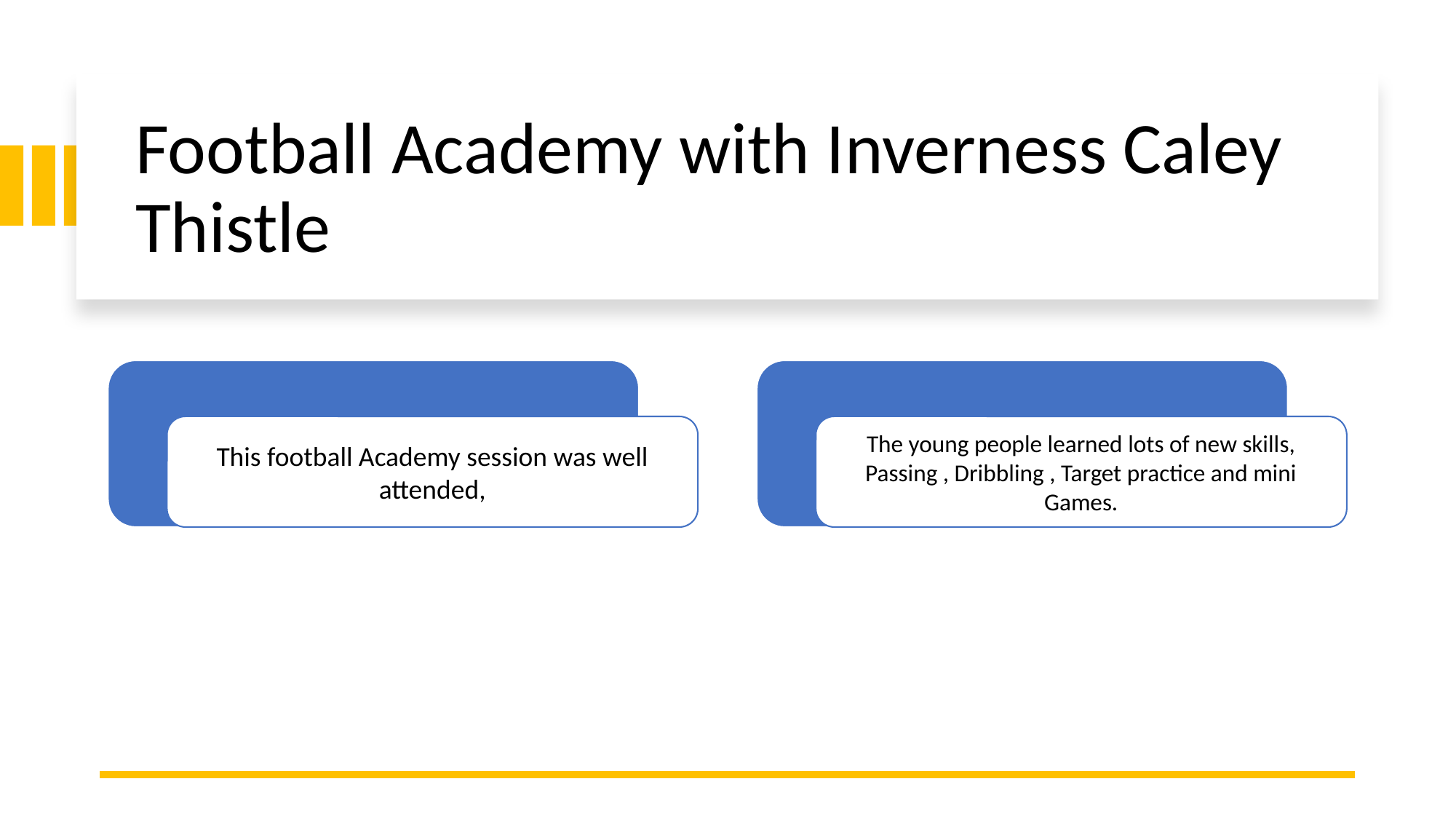

# Football Academy with Inverness Caley Thistle

This football Academy session was well attended,
The young people learned lots of new skills, Passing , Dribbling , Target practice and mini Games.